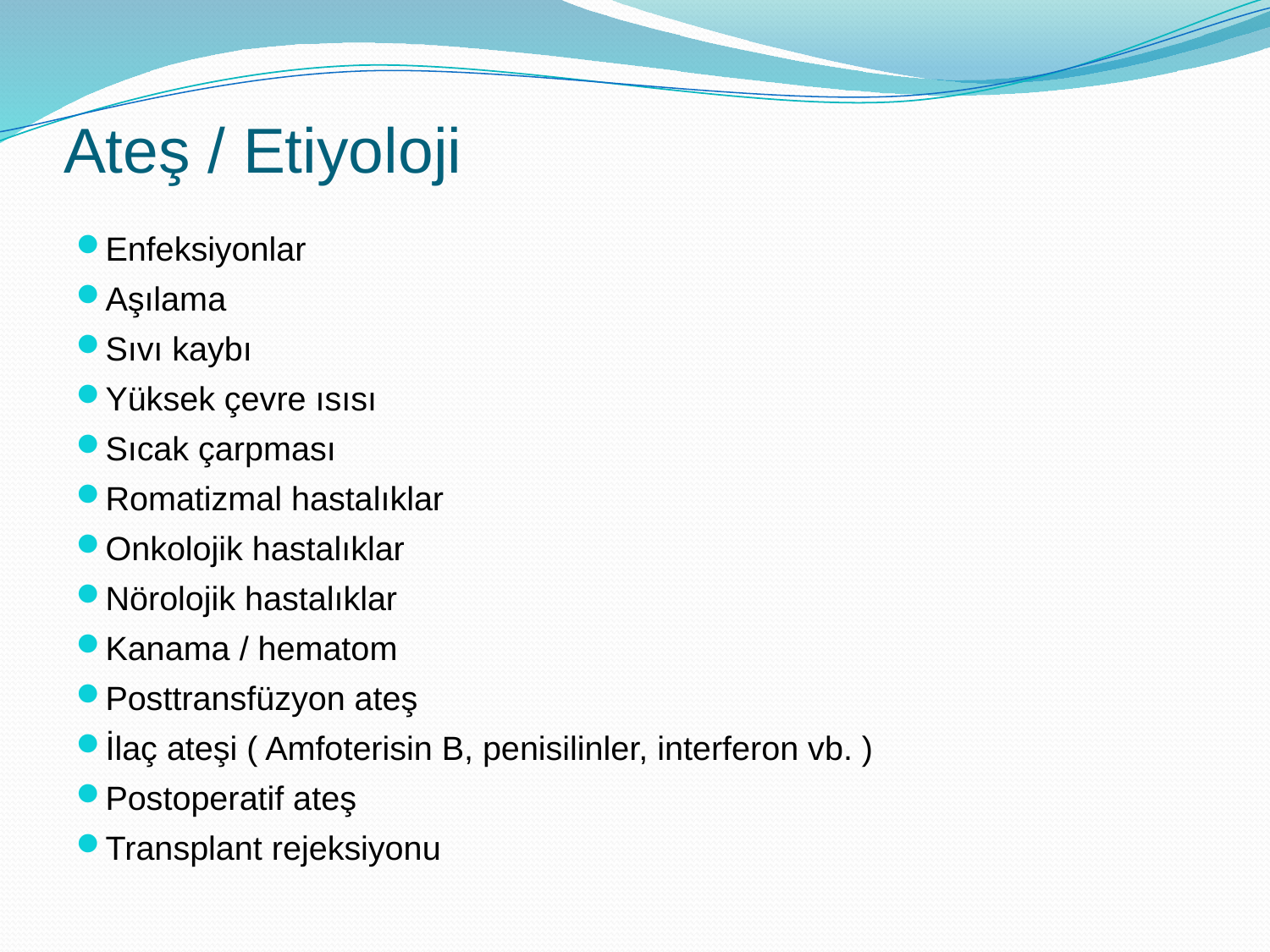

# Ateş / Etiyoloji
Enfeksiyonlar
Aşılama
Sıvı kaybı
Yüksek çevre ısısı
Sıcak çarpması
Romatizmal hastalıklar
Onkolojik hastalıklar
Nörolojik hastalıklar
Kanama / hematom
Posttransfüzyon ateş
İlaç ateşi ( Amfoterisin B, penisilinler, interferon vb. )
Postoperatif ateş
Transplant rejeksiyonu